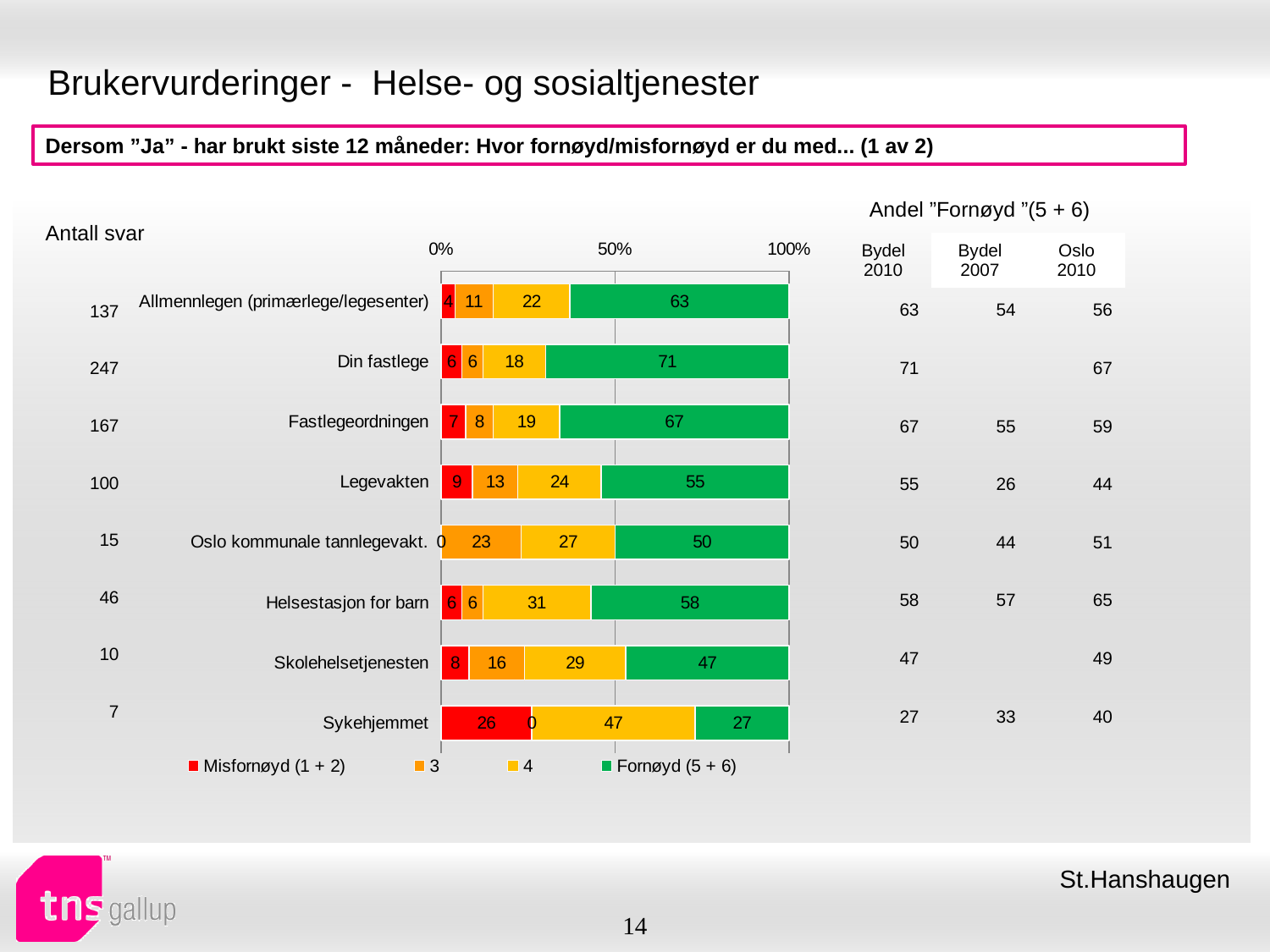

# Brukervurderinger -  Helse- og sosialtjenester
Dersom ”Ja” - har brukt siste 12 måneder: Hvor fornøyd/misfornøyd er du med... (1 av 2)
| Andel ”Fornøyd ”(5 + 6) |  |  |
| --- | --- | --- |
| Bydel 2010 | Bydel 2007 | Oslo 2010 |
| Antall svar |
| --- |

### Chart

| Category | Misfornøyd (1 + 2) | 3 | 4 | Fornøyd (5 + 6) |
|---|---|---|---|---|
| Allmennlegen (primærlege/legesenter) | 4.0 | 11.0 | 22.0 | 63.0 |
| Din fastlege | 6.0 | 6.0 | 18.0 | 71.0 |
| Fastlegeordningen | 7.0 | 8.0 | 19.0 | 67.0 |
| Legevakten | 9.0 | 13.0 | 24.0 | 55.0 |
| Oslo kommunale tannlegevakt. | 0.0 | 23.0 | 27.0 | 50.0 |
| Helsestasjon for barn | 6.0 | 6.0 | 31.0 | 58.0 |
| Skolehelsetjenesten | 8.0 | 16.0 | 29.0 | 47.0 |
| Sykehjemmet | 26.0 | 0.0 | 47.0 | 27.0 |
| 63 | 54 | 56 |
| --- | --- | --- |
| 71 |  | 67 |
| 67 | 55 | 59 |
| 55 | 26 | 44 |
| 50 | 44 | 51 |
| 58 | 57 | 65 |
| 47 |  | 49 |
| 27 | 33 | 40 |
| 137 |
| --- |
| 247 |
| 167 |
| 100 |
| 15 |
| 46 |
| 10 |
| 7 |
St.Hanshaugen
14